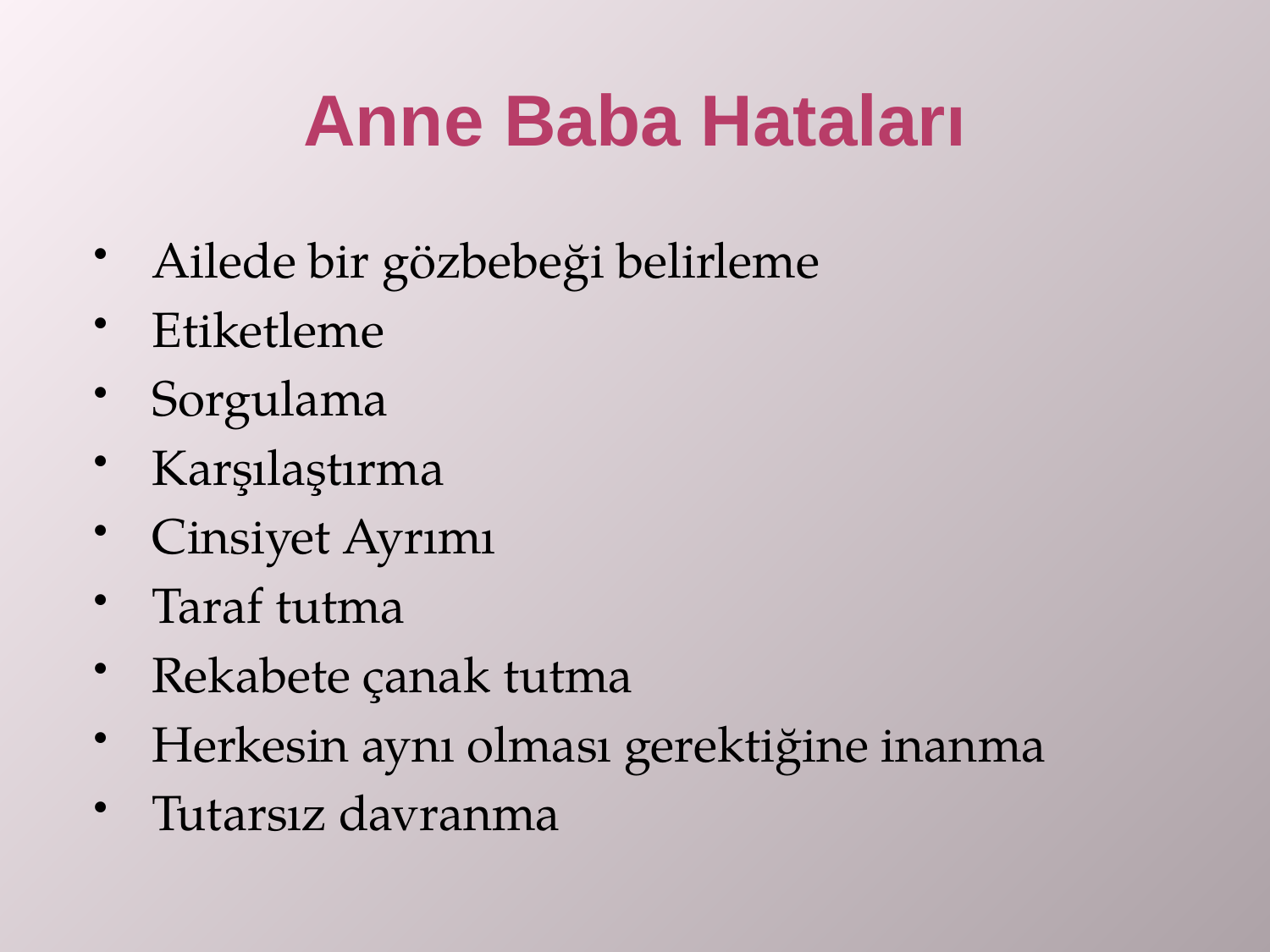

# Anne Baba Hataları
Ailede bir gözbebeği belirleme
Etiketleme
Sorgulama
Karşılaştırma
Cinsiyet Ayrımı
Taraf tutma
Rekabete çanak tutma
Herkesin aynı olması gerektiğine inanma
Tutarsız davranma